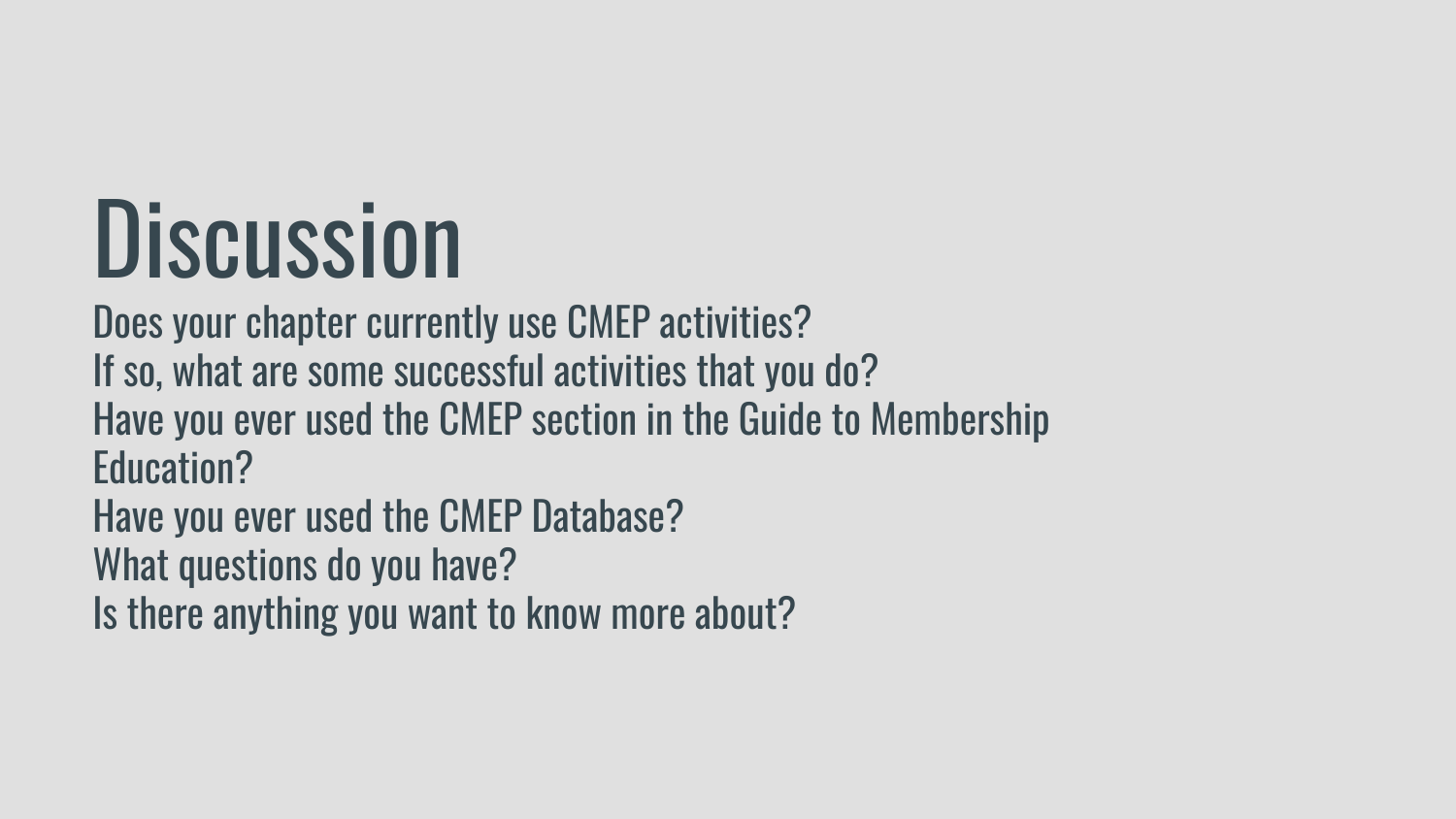

# Discussion
Does your chapter currently use CMEP activities?
If so, what are some successful activities that you do?
Have you ever used the CMEP section in the Guide to Membership Education?
Have you ever used the CMEP Database?
What questions do you have?
Is there anything you want to know more about?